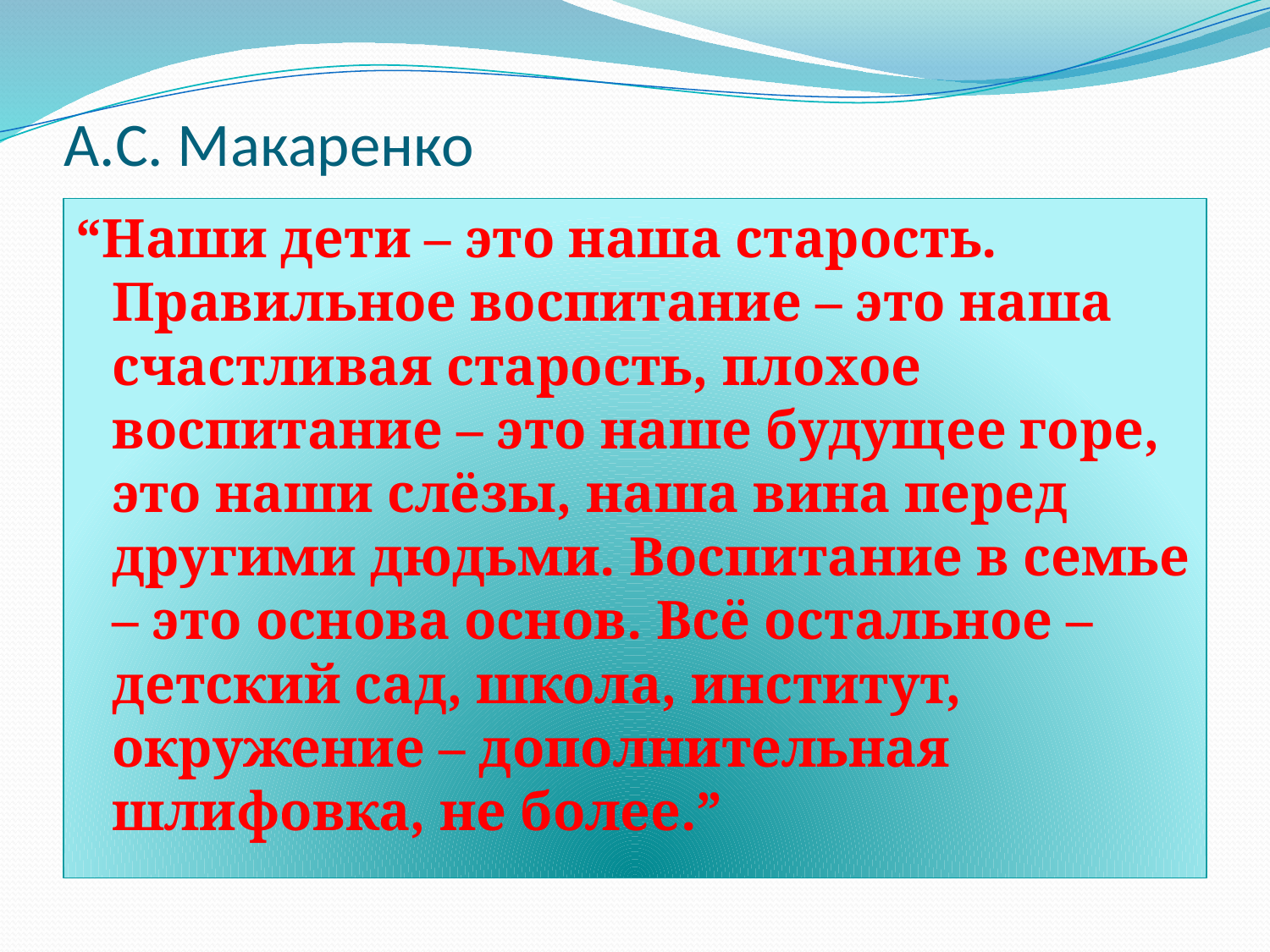

# А.С. Макаренко
“Наши дети – это наша старость. Правильное воспитание – это наша счастливая старость, плохое воспитание – это наше будущее горе, это наши слёзы, наша вина перед другими дюдьми. Воспитание в семье – это основа основ. Всё остальное – детский сад, школа, институт, окружение – дополнительная шлифовка, не более.”